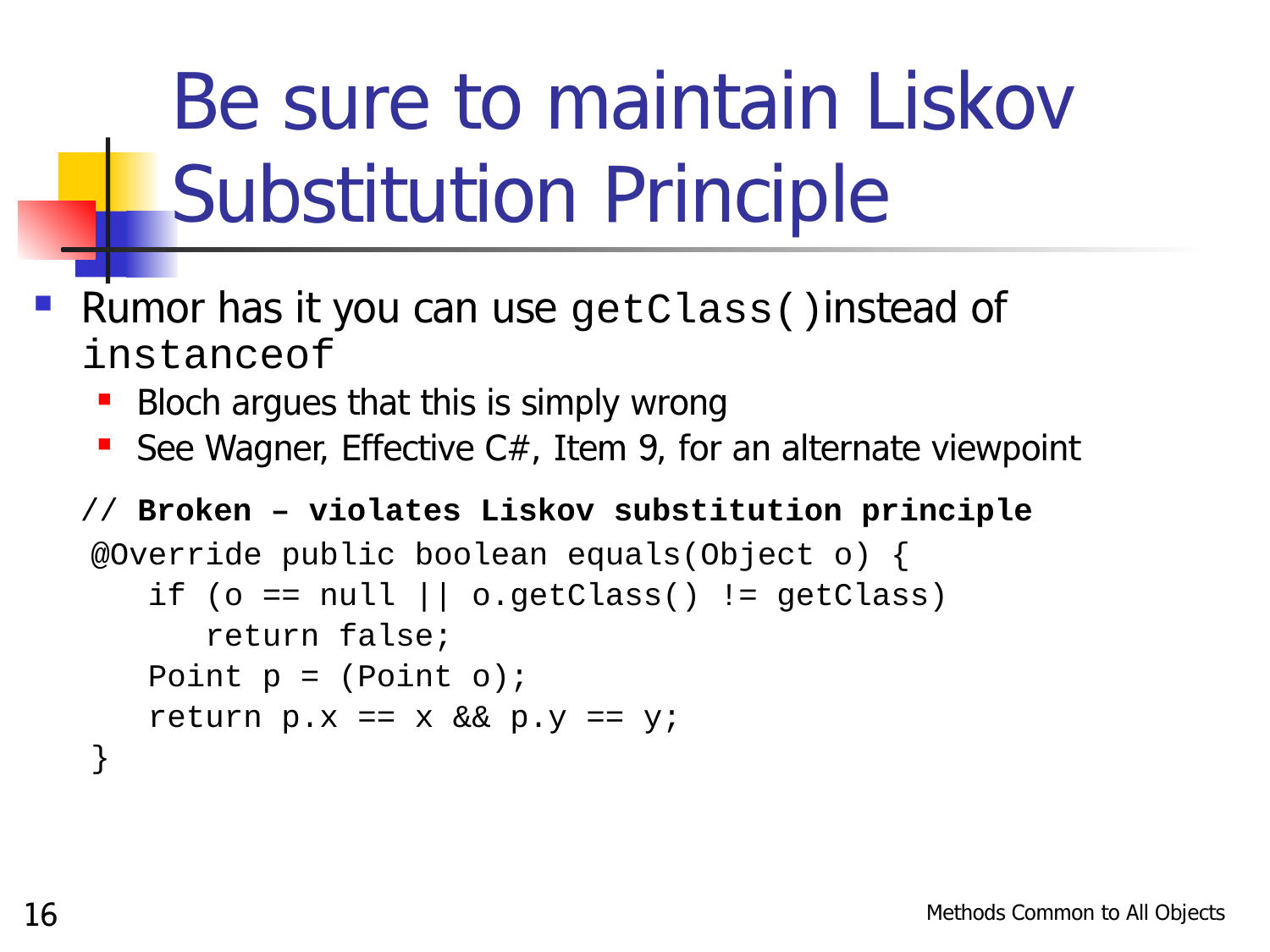

# Be sure to maintain Liskov Substitution Principle
Rumor has it you can use getClass()instead of instanceof
Bloch argues that this is simply wrong
See Wagner, Effective C#, Item 9, for an alternate viewpoint
   // Broken – violates Liskov substitution principle
   @Override public boolean equals(Object o) {
      if (o == null || o.getClass() != getClass)
         return false;
      Point p = (Point o);
      return p.x == x && p.y == y;
   }